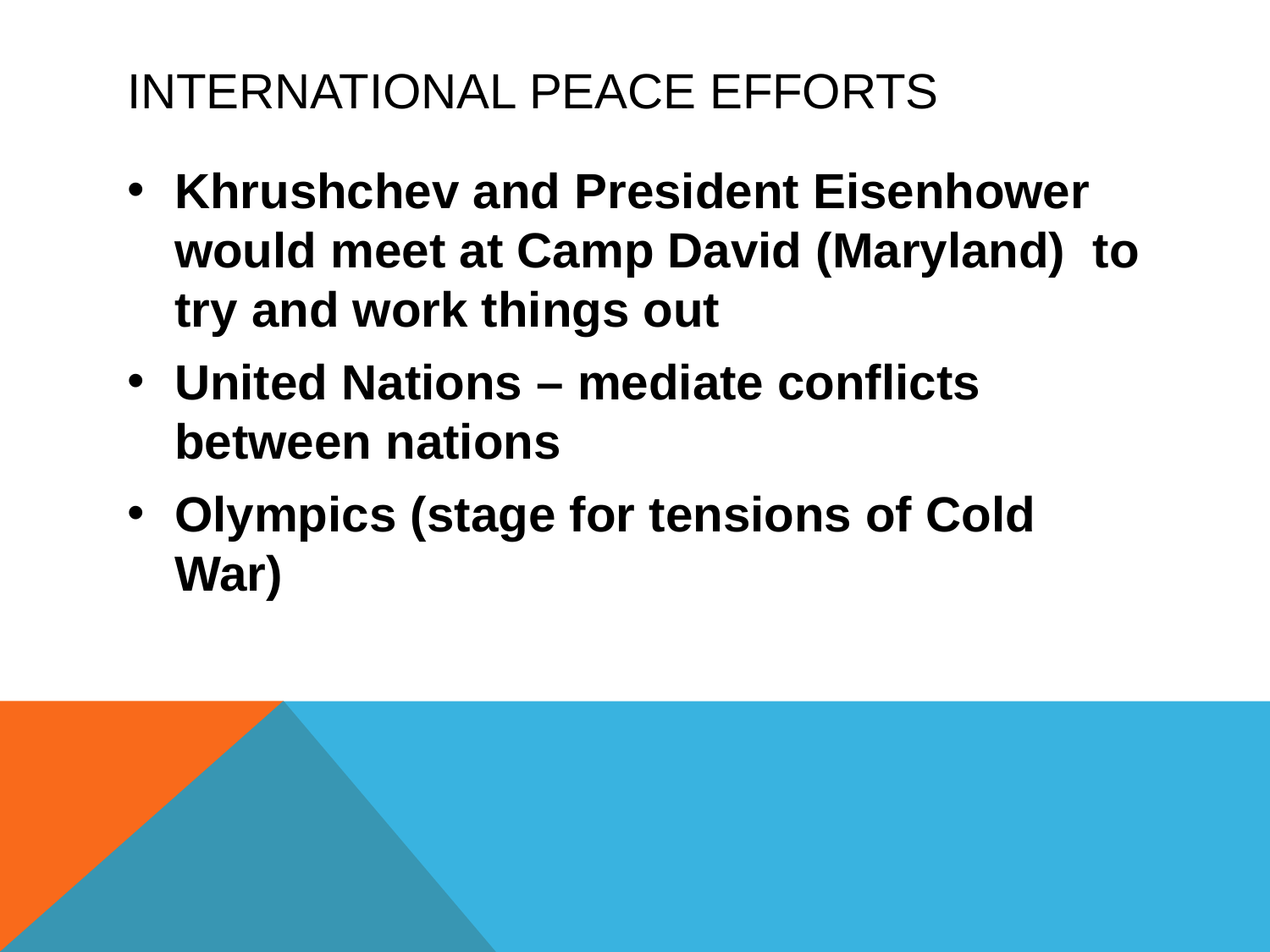

# International peace Efforts
Khrushchev and President Eisenhower would meet at Camp David (Maryland)  to try and work things out
United Nations – mediate conflicts between nations
Olympics (stage for tensions of Cold War)